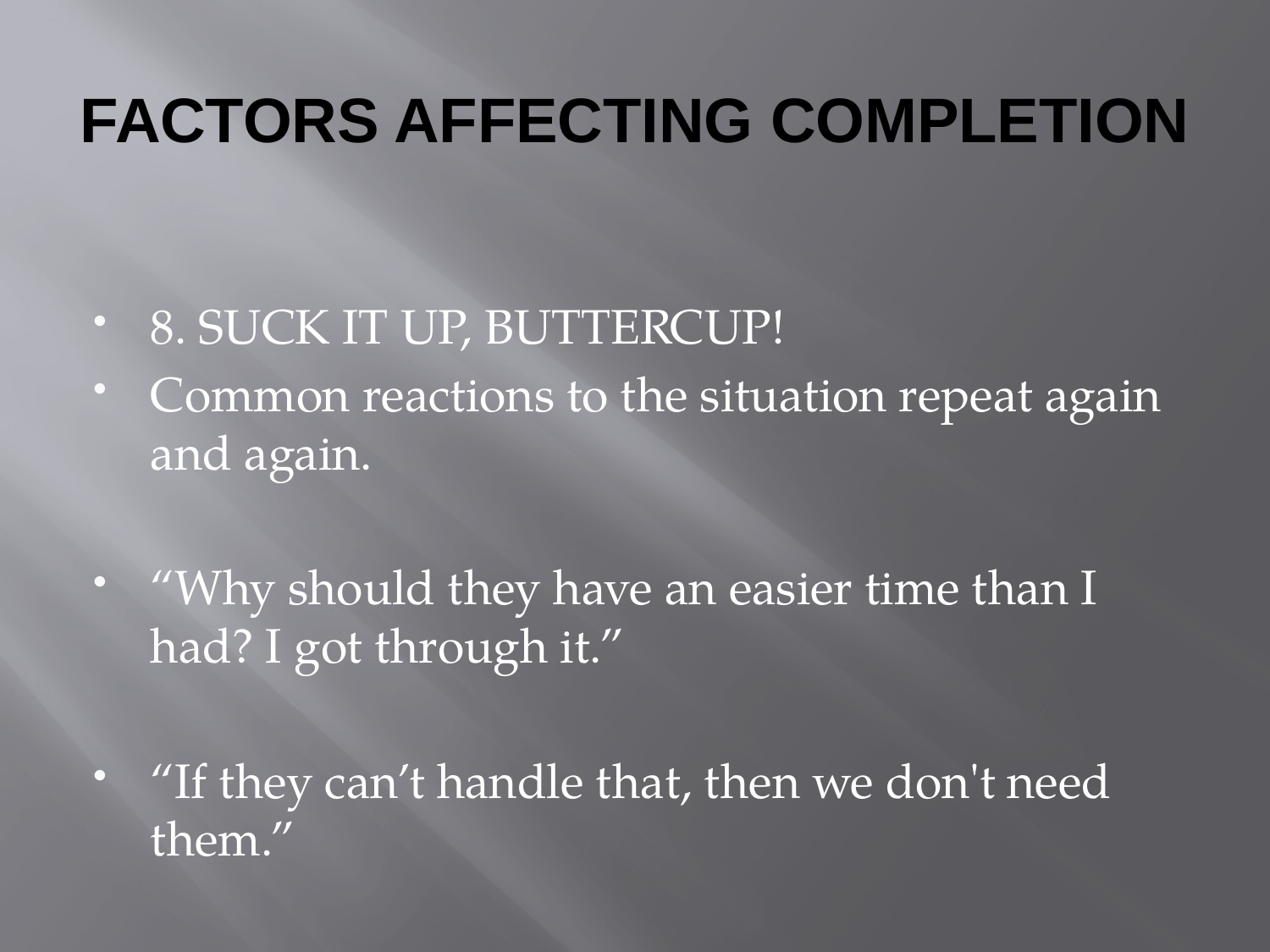

# FACTORS AFFECTING COMPLETION

8. SUCK IT UP, BUTTERCUP!
Common reactions to the situation repeat again and again.

“Why should they have an easier time than I had? I got through it.”

“If they can’t handle that, then we don't need them.”